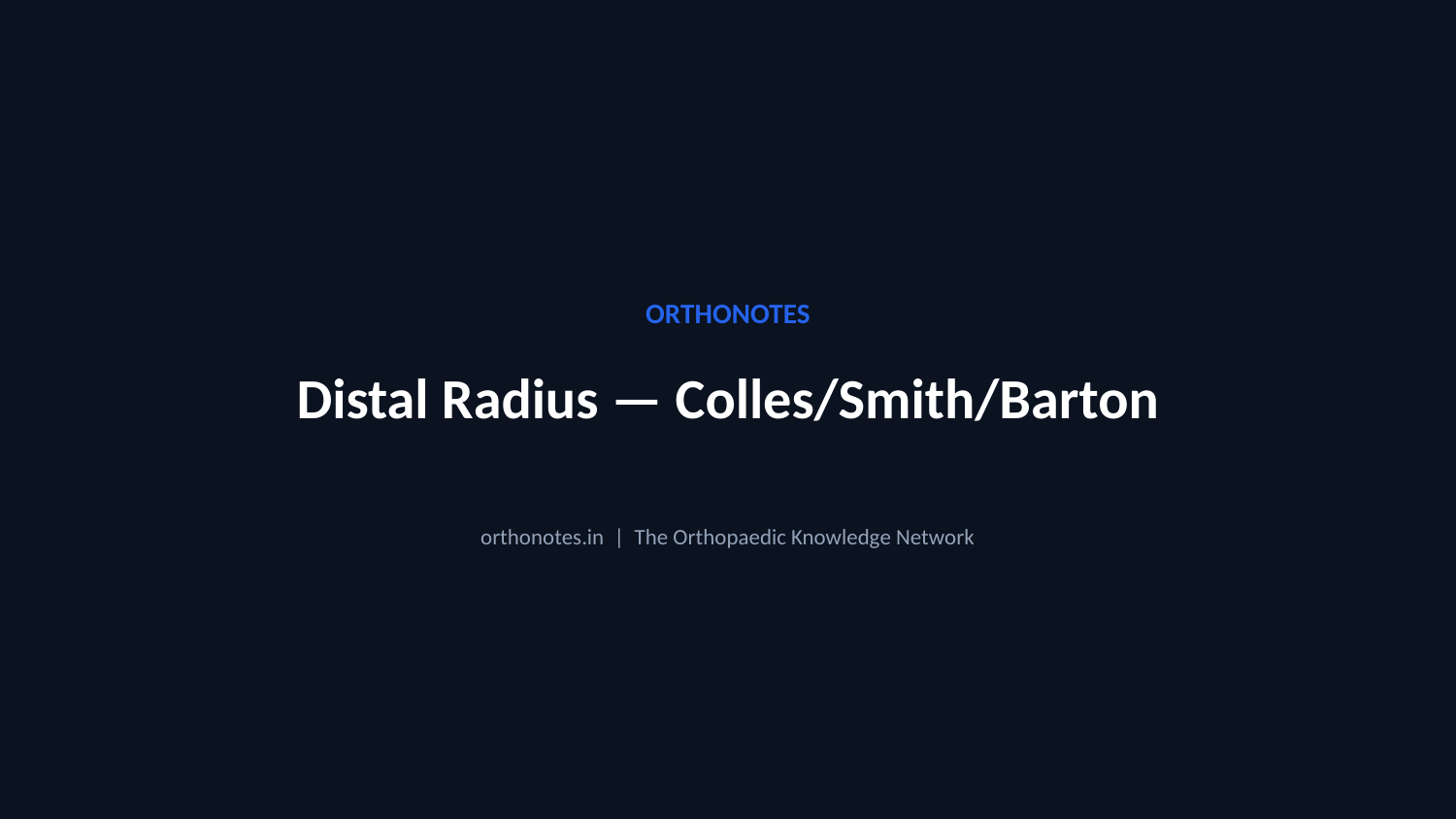

ORTHONOTES
Distal Radius — Colles/Smith/Barton
orthonotes.in  |  The Orthopaedic Knowledge Network